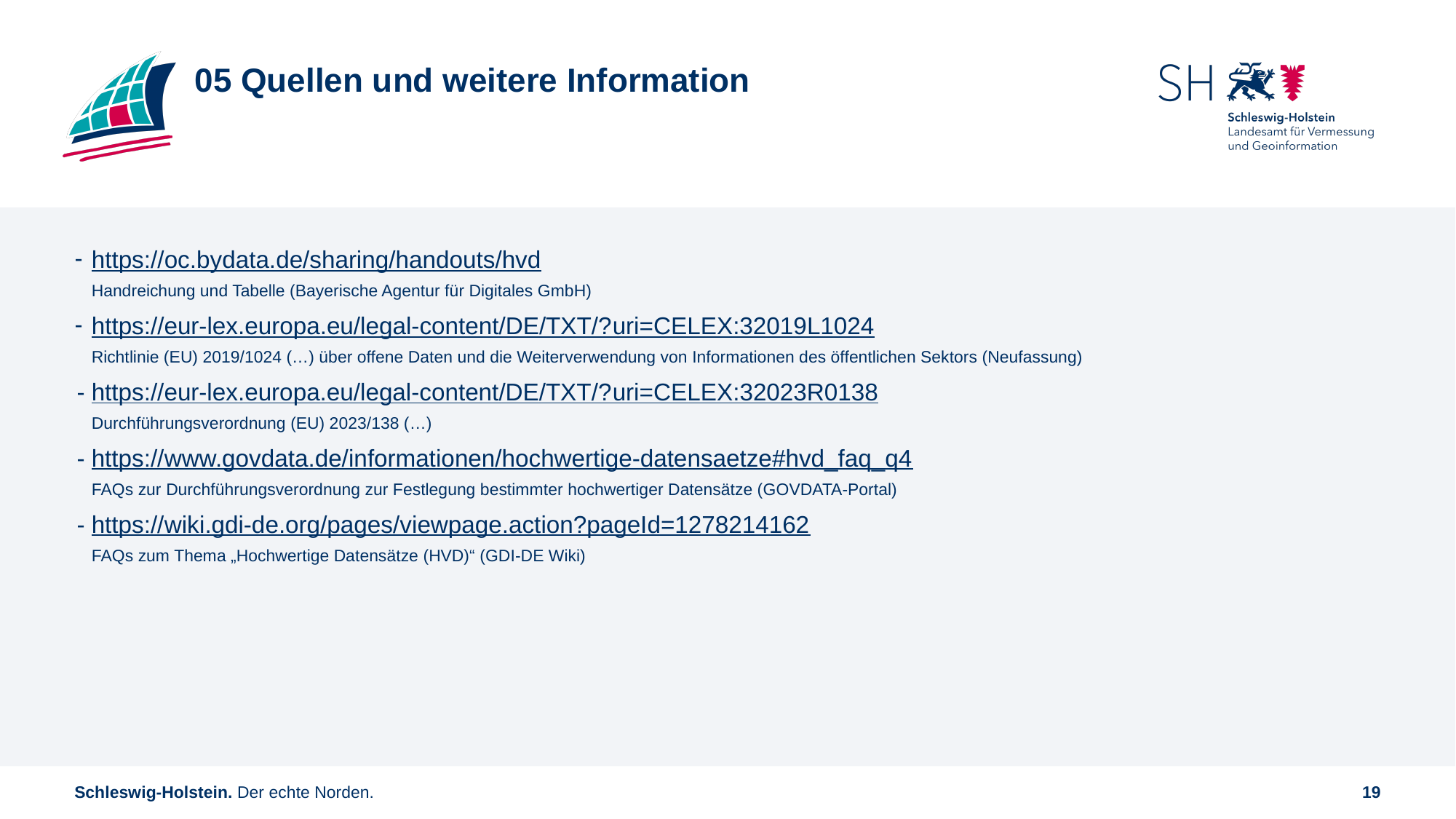

# 05 Quellen und weitere Information
https://oc.bydata.de/sharing/handouts/hvd
Handreichung und Tabelle (Bayerische Agentur für Digitales GmbH)
https://eur-lex.europa.eu/legal-content/DE/TXT/?uri=CELEX:32019L1024
Richtlinie (EU) 2019/1024 (…) über offene Daten und die Weiterverwendung von Informationen des öffentlichen Sektors (Neufassung)
- https://eur-lex.europa.eu/legal-content/DE/TXT/?uri=CELEX:32023R0138
Durchführungsverordnung (EU) 2023/138 (…)
- https://www.govdata.de/informationen/hochwertige-datensaetze#hvd_faq_q4
FAQs zur Durchführungsverordnung zur Festlegung bestimmter hochwertiger Datensätze (GOVDATA-Portal)
- https://wiki.gdi-de.org/pages/viewpage.action?pageId=1278214162
FAQs zum Thema „Hochwertige Datensätze (HVD)“ (GDI-DE Wiki)